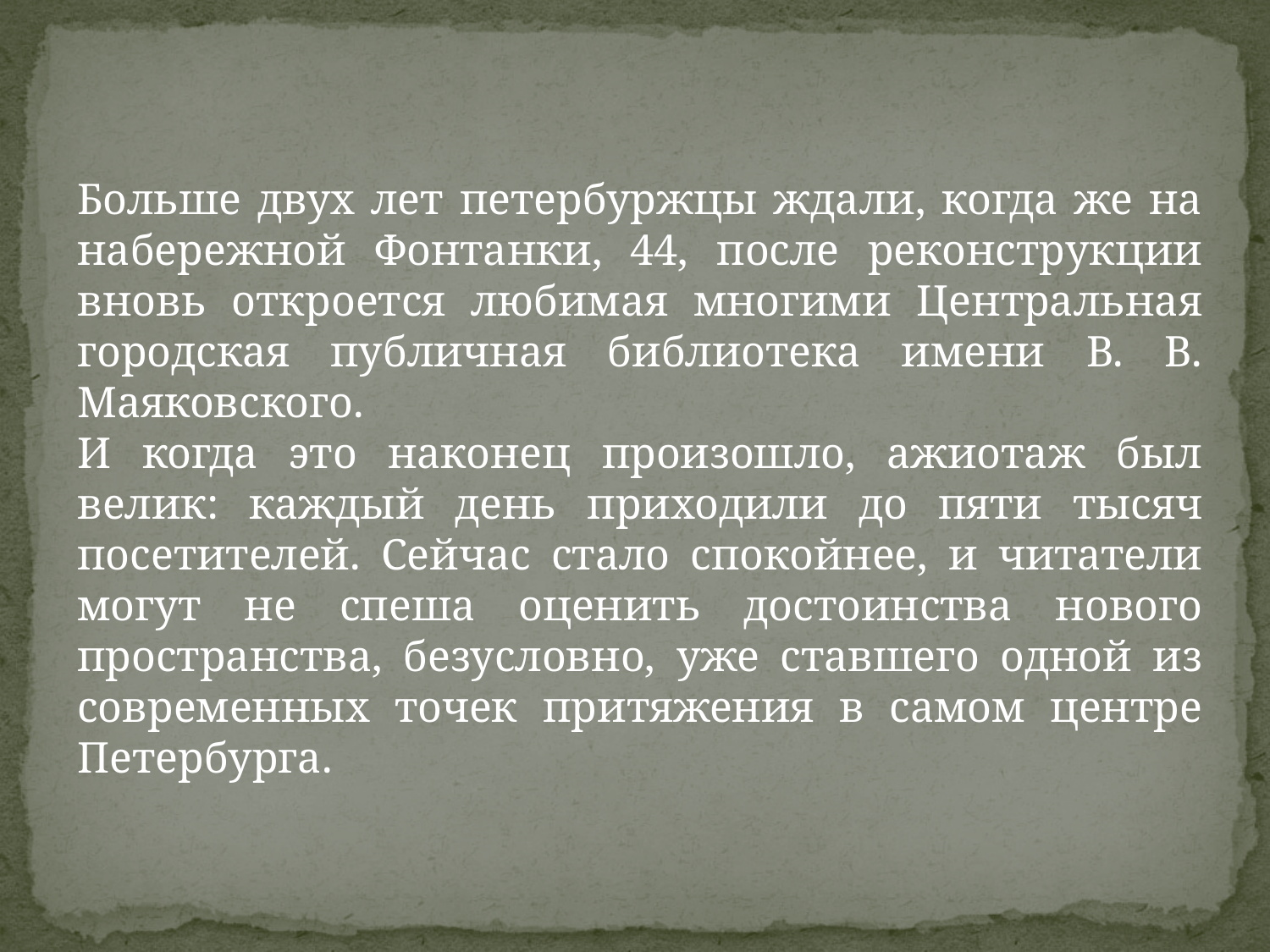

Больше двух лет петербуржцы ждали, когда же на набережной Фонтанки, 44, после реконструкции вновь откроется любимая многими Центральная городская публичная библиотека имени В. В. Маяковского.
И когда это наконец произошло, ажиотаж был велик: каждый день приходили до пяти тысяч посетителей. Сейчас стало спокойнее, и читатели могут не спеша оценить достоинства нового пространства, безусловно, уже ставшего одной из современных точек притяжения в самом центре Петербурга.